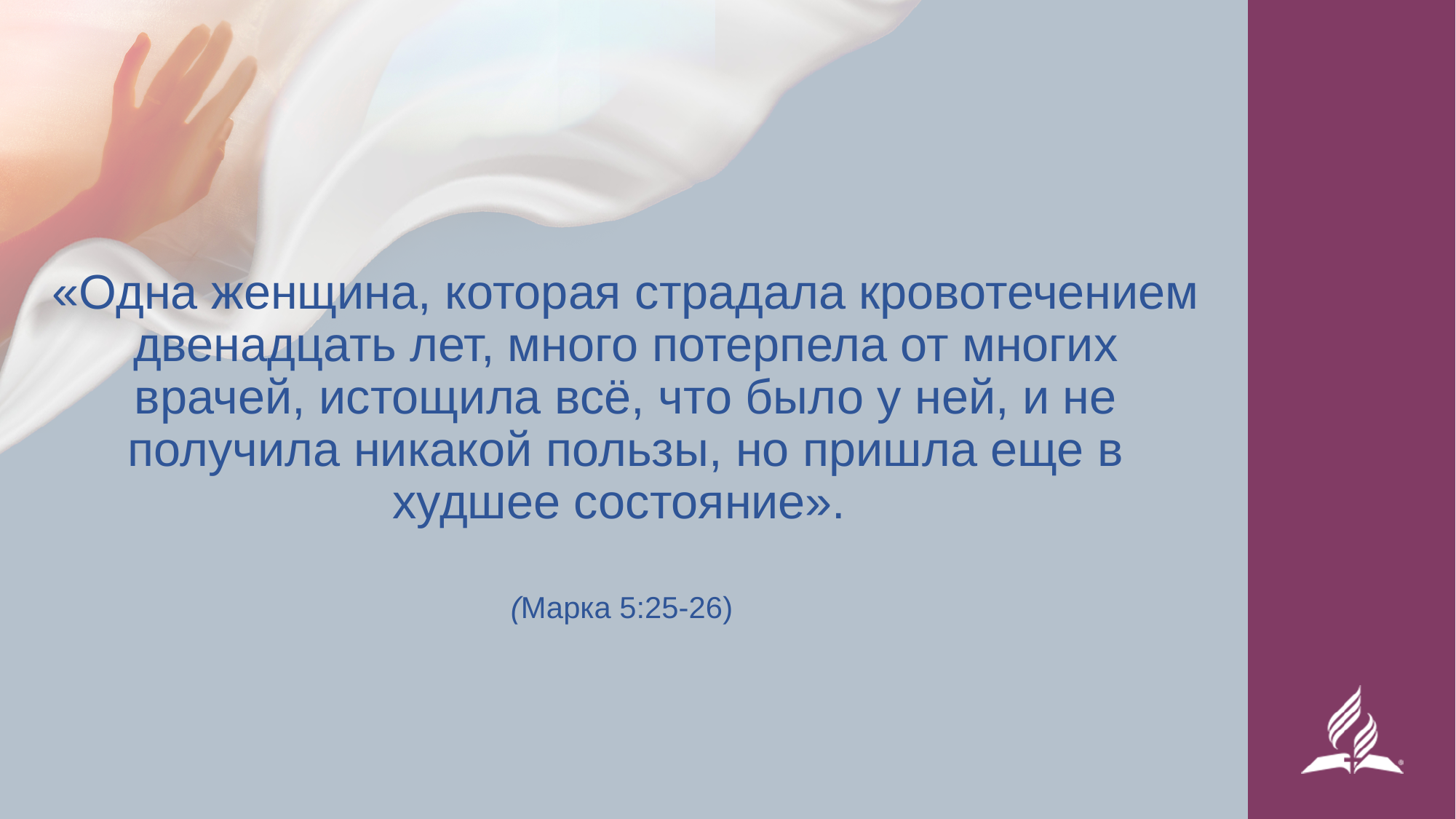

«Одна женщина, которая страдала кровотечением двенадцать лет, много потерпела от многих врачей, истощила всё, что было у ней, и не получила никакой пользы, но пришла еще в худшее состояние».

(Марка 5:25-26)